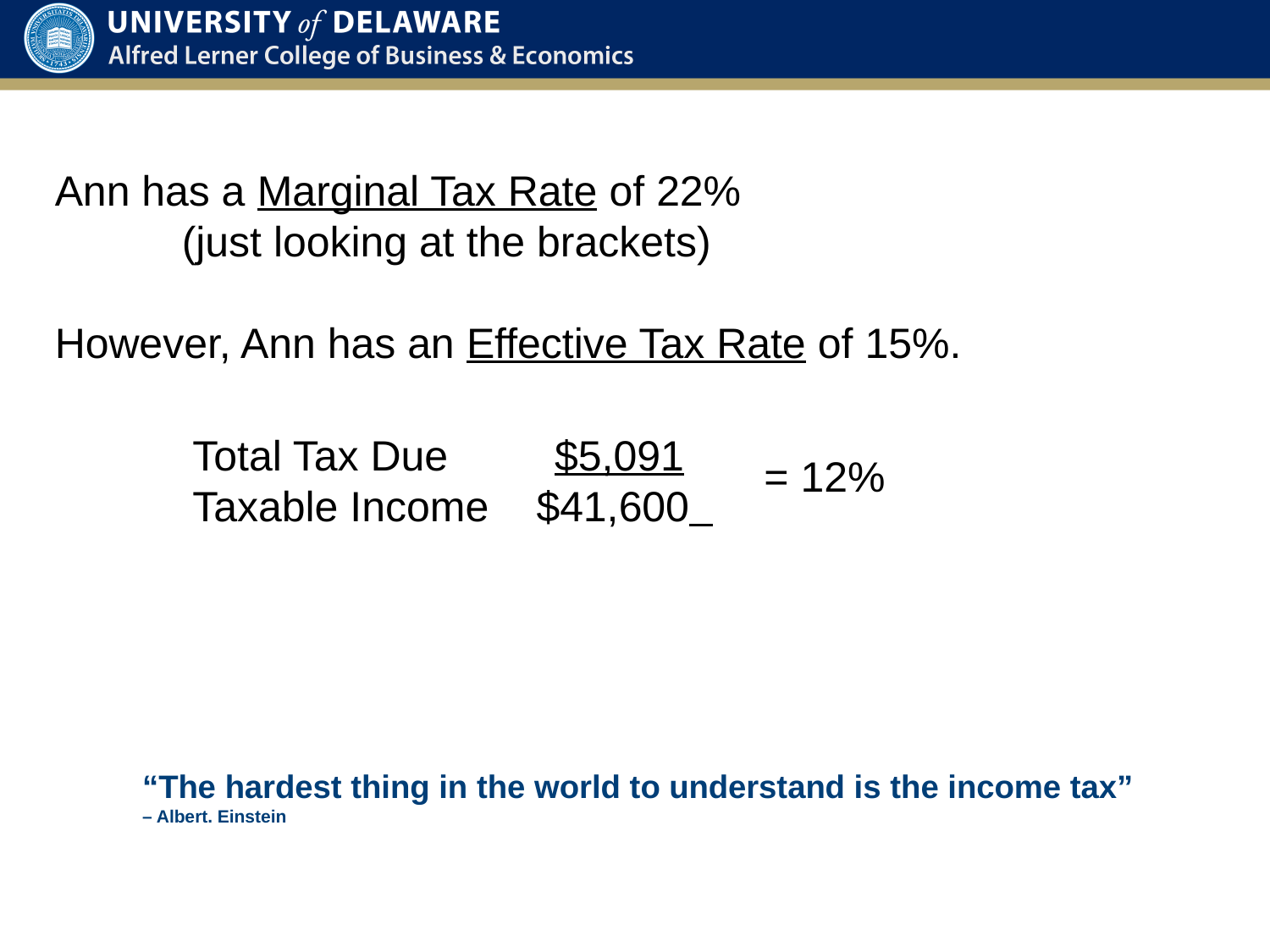

Ann has a Marginal Tax Rate of 22%
	(just looking at the brackets)

However, Ann has an Effective Tax Rate of 15%.

Total Tax Due         $5,091
Taxable Income    $41,600
= 12%
# “The hardest thing in the world to understand is the income tax” – Albert. Einstein